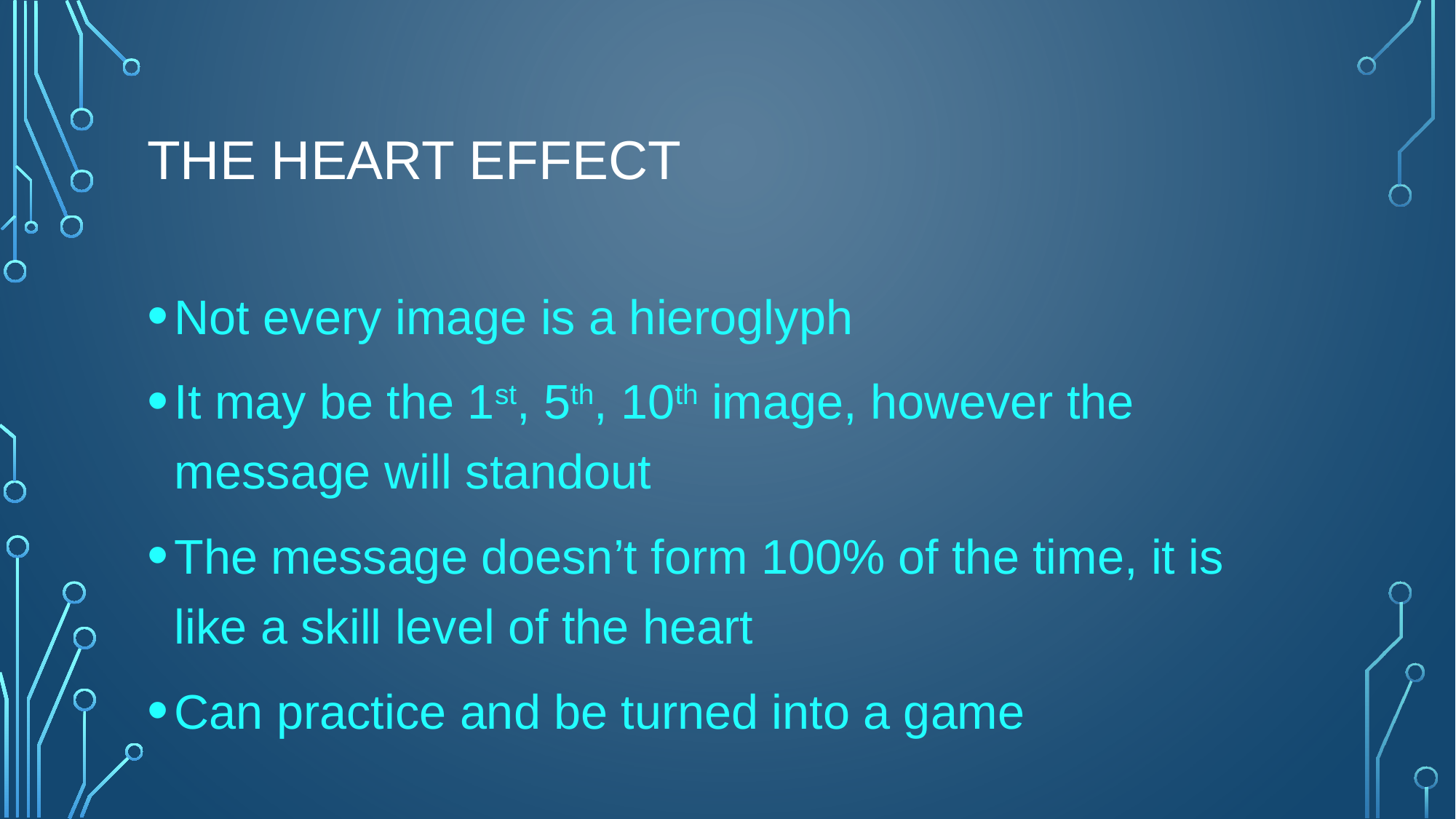

# THE HEART EFFECT
Not every image is a hieroglyph
It may be the 1st, 5th, 10th image, however the message will standout
The message doesn’t form 100% of the time, it is like a skill level of the heart
Can practice and be turned into a game